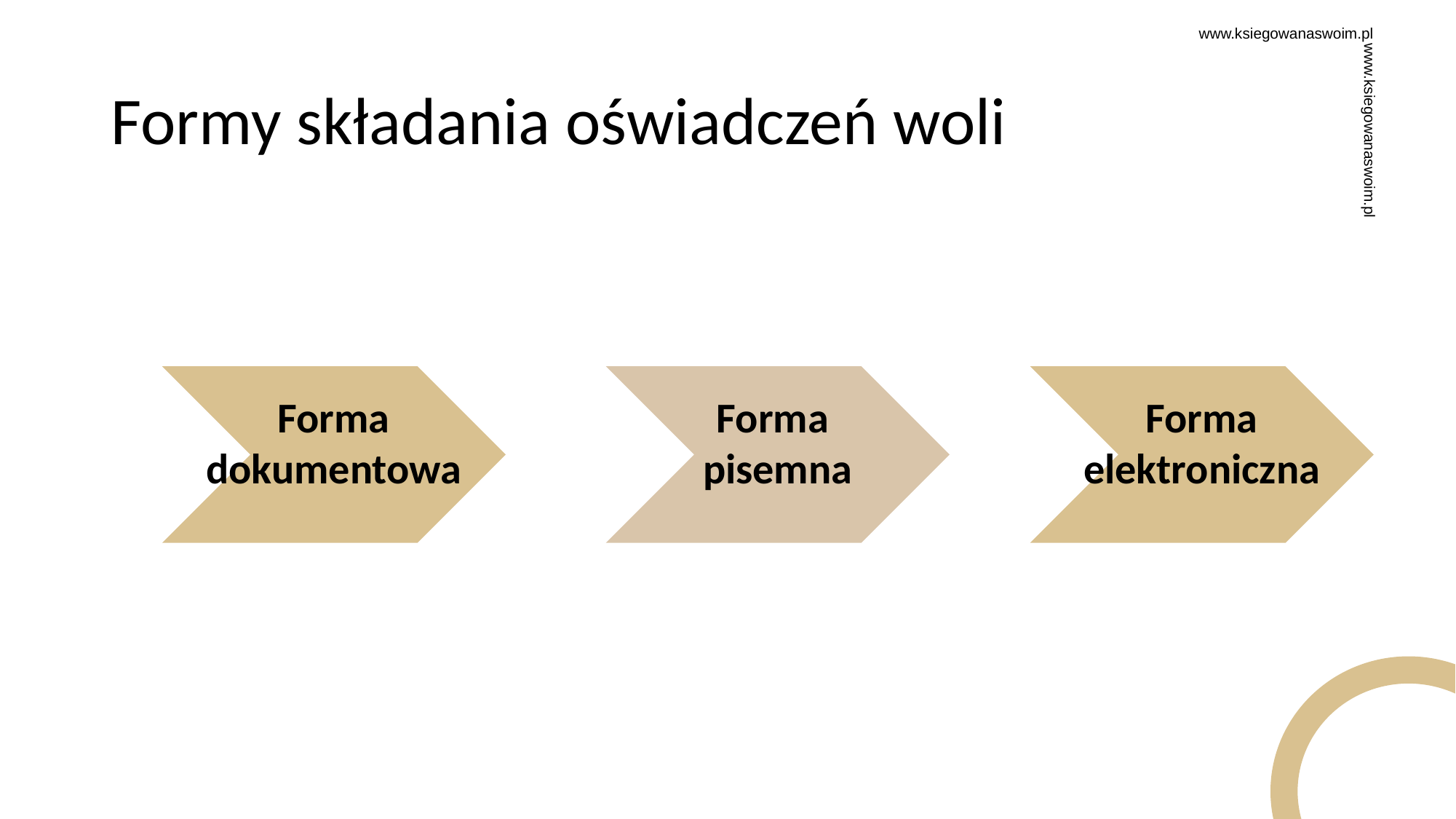

www.ksiegowanaswoim.pl
# Formy składania oświadczeń woli

Forma dokumentowa
Forma
pisemna
Forma elektroniczna
www.ksiegowanaswoim.pl